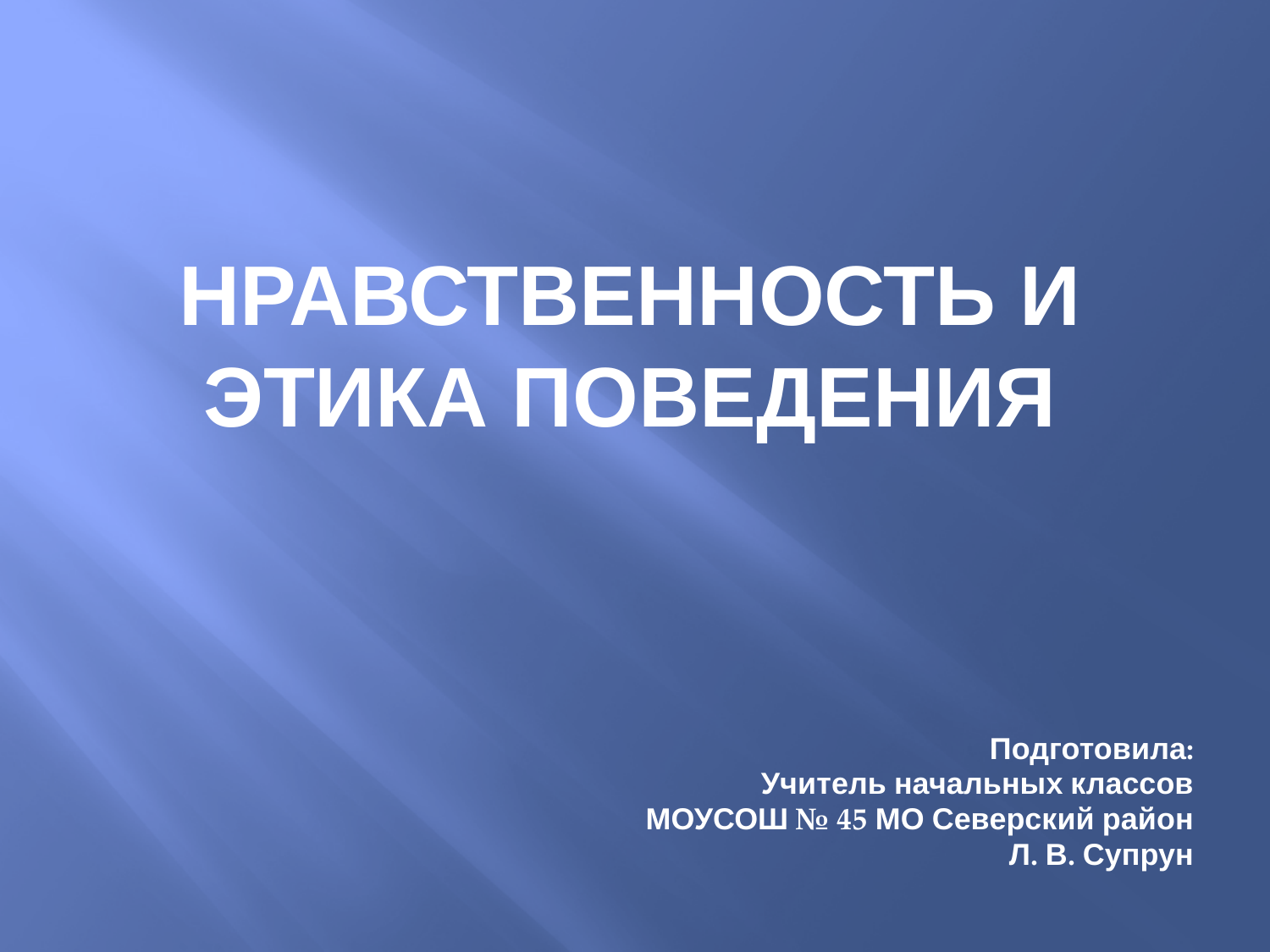

# НРАВСТВЕННОСТЬ И ЭТИКА ПОВЕДЕНИЯ
Подготовила:
Учитель начальных классов
МОУСОШ № 45 МО Северский район
Л. В. Супрун